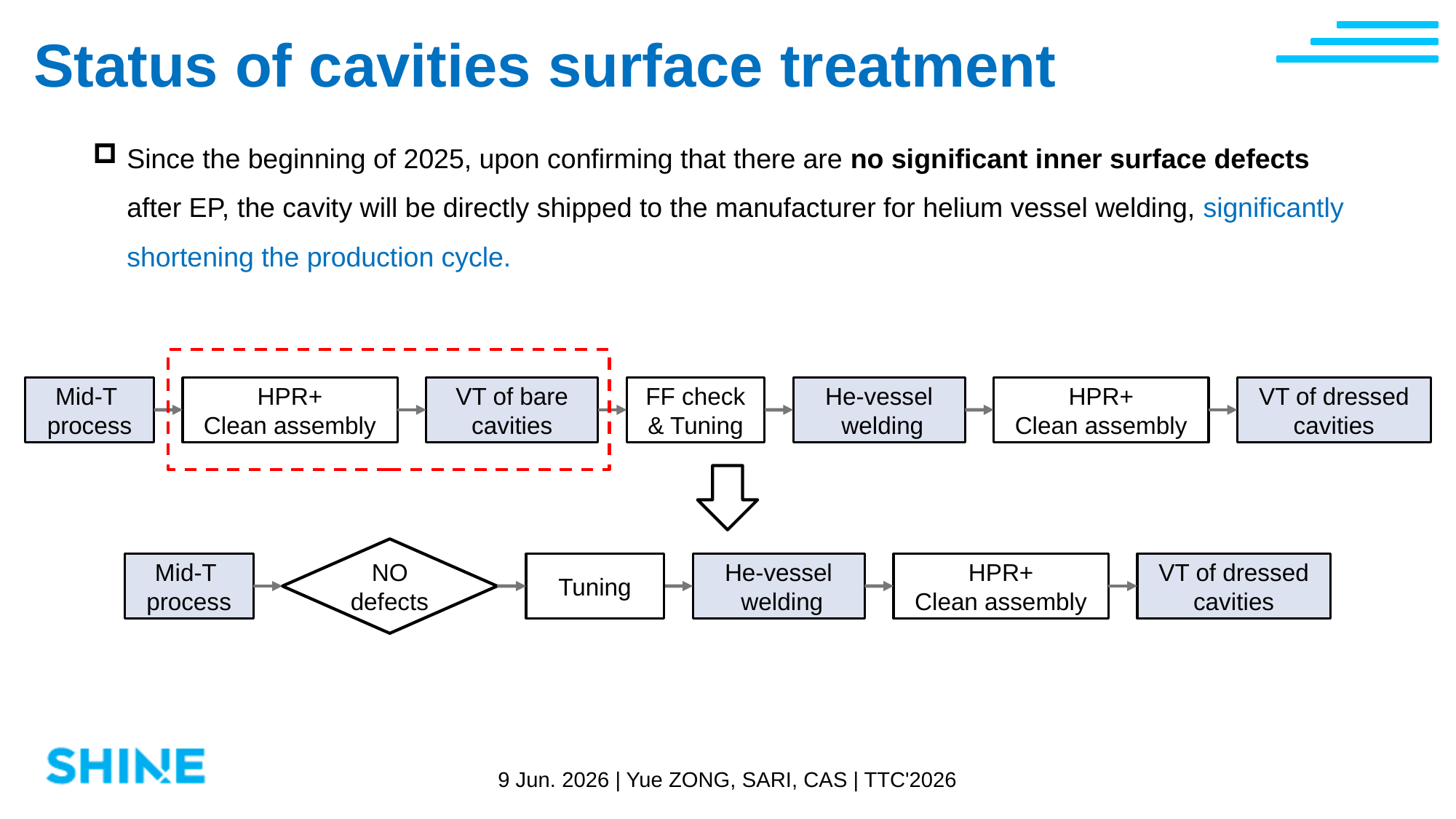

Status of cavities surface treatment
Since the beginning of 2025, upon confirming that there are no significant inner surface defects after EP, the cavity will be directly shipped to the manufacturer for helium vessel welding, significantly shortening the production cycle.

VT of bare cavities
FF check
& Tuning
VT of dressed cavities
HPR+
Clean assembly
HPR+
Clean assembly
He-vessel
 welding
Mid-T
process

NO defects
Tuning
VT of dressed cavities
HPR+
Clean assembly
He-vessel
 welding
Mid-T
process
9 Jun. 2026 | Yue ZONG, SARI, CAS | TTC'2026
14